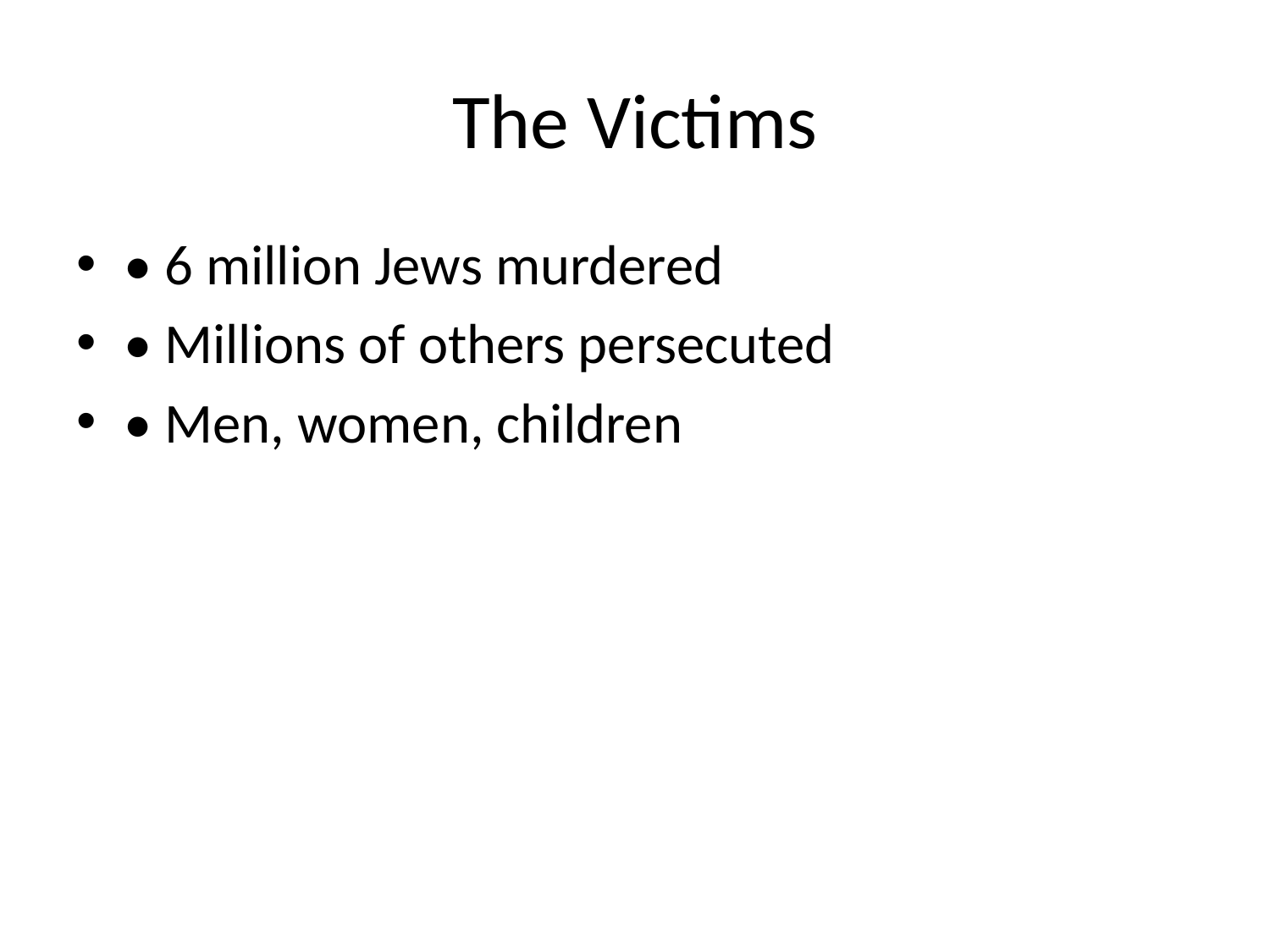

# The Victims
• 6 million Jews murdered
• Millions of others persecuted
• Men, women, children